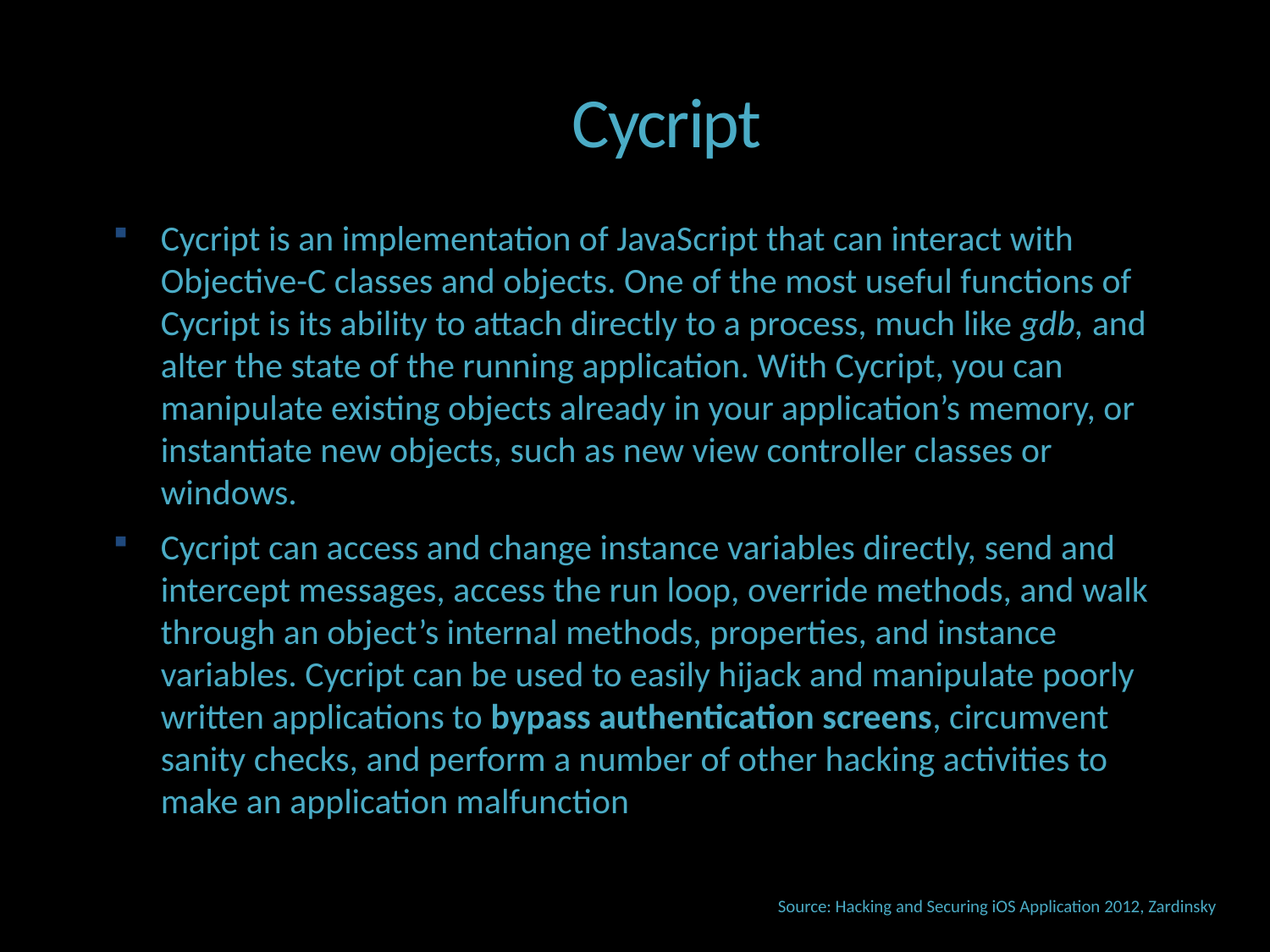

Cycript
Cycript is an implementation of JavaScript that can interact with Objective-C classes and objects. One of the most useful functions of Cycript is its ability to attach directly to a process, much like gdb, and alter the state of the running application. With Cycript, you can manipulate existing objects already in your application’s memory, or instantiate new objects, such as new view controller classes or windows.
Cycript can access and change instance variables directly, send and intercept messages, access the run loop, override methods, and walk through an object’s internal methods, properties, and instance variables. Cycript can be used to easily hijack and manipulate poorly written applications to bypass authentication screens, circumvent sanity checks, and perform a number of other hacking activities to make an application malfunction

Source: Hacking and Securing iOS Application 2012, Zardinsky